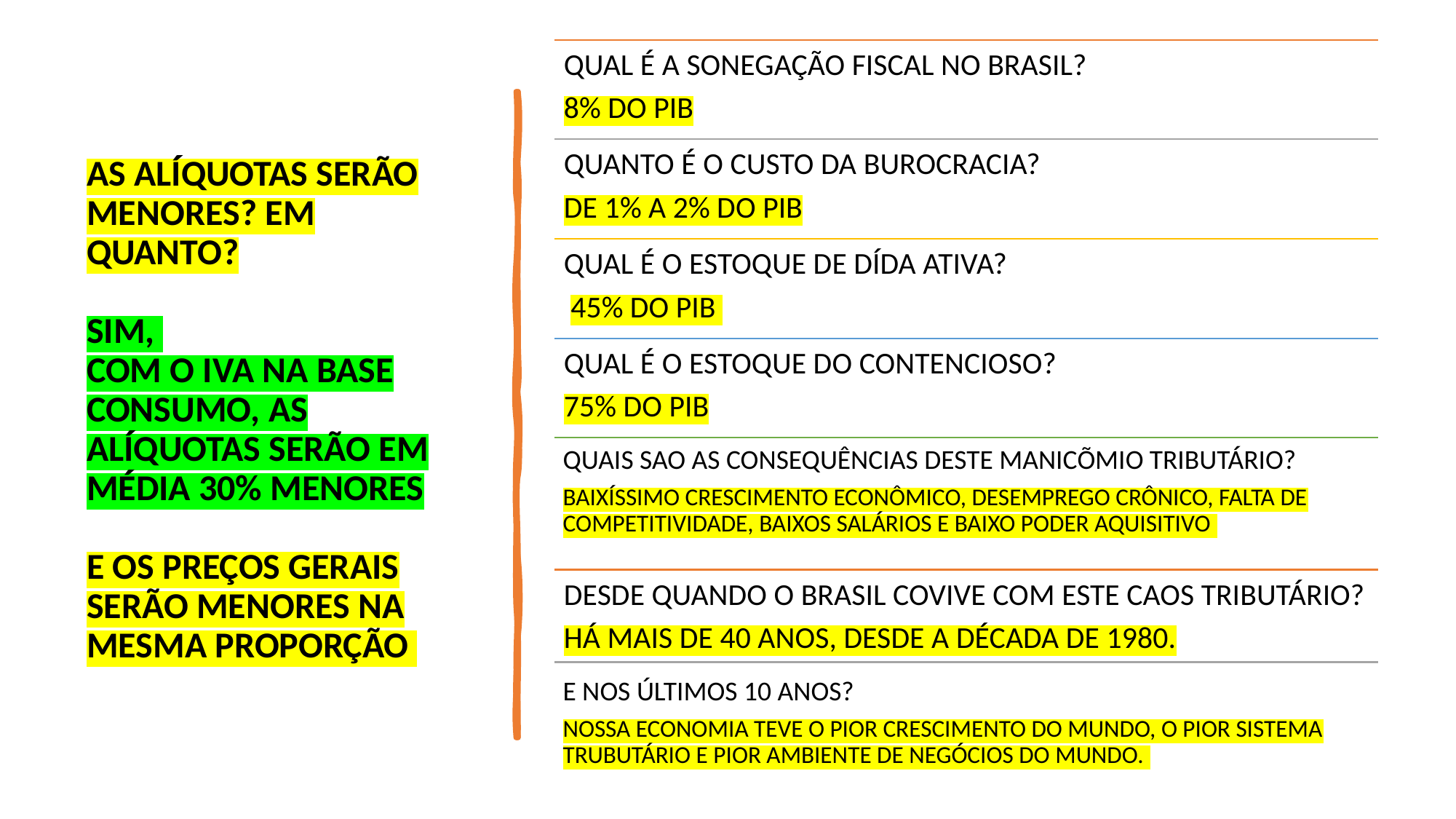

QUAL É A SONEGAÇÃO FISCAL NO BRASIL?
8% DO PIB

QUANTO É O CUSTO DA BUROCRACIA?
DE 1% A 2% DO PIB

QUAL É O ESTOQUE DE DÍDA ATIVA?
 45% DO PIB

QUAL É O ESTOQUE DO CONTENCIOSO?
75% DO PIB

QUAIS SAO AS CONSEQUÊNCIAS DESTE MANICÕMIO TRIBUTÁRIO?
BAIXÍSSIMO CRESCIMENTO ECONÔMICO, DESEMPREGO CRÔNICO, FALTA DE COMPETITIVIDADE, BAIXOS SALÁRIOS E BAIXO PODER AQUISITIVO

DESDE QUANDO O BRASIL COVIVE COM ESTE CAOS TRIBUTÁRIO?
HÁ MAIS DE 40 ANOS, DESDE A DÉCADA DE 1980.

E NOS ÚLTIMOS 10 ANOS?
NOSSA ECONOMIA TEVE O PIOR CRESCIMENTO DO MUNDO, O PIOR SISTEMA TRUBUTÁRIO E PIOR AMBIENTE DE NEGÓCIOS DO MUNDO.
# AS ALÍQUOTAS SERÃO MENORES? EM QUANTO? SIM, COM O IVA NA BASE CONSUMO, AS ALÍQUOTAS SERÃO EM MÉDIA 30% MENORES E OS PREÇOS GERAIS SERÃO MENORES NA MESMA PROPORÇÃO